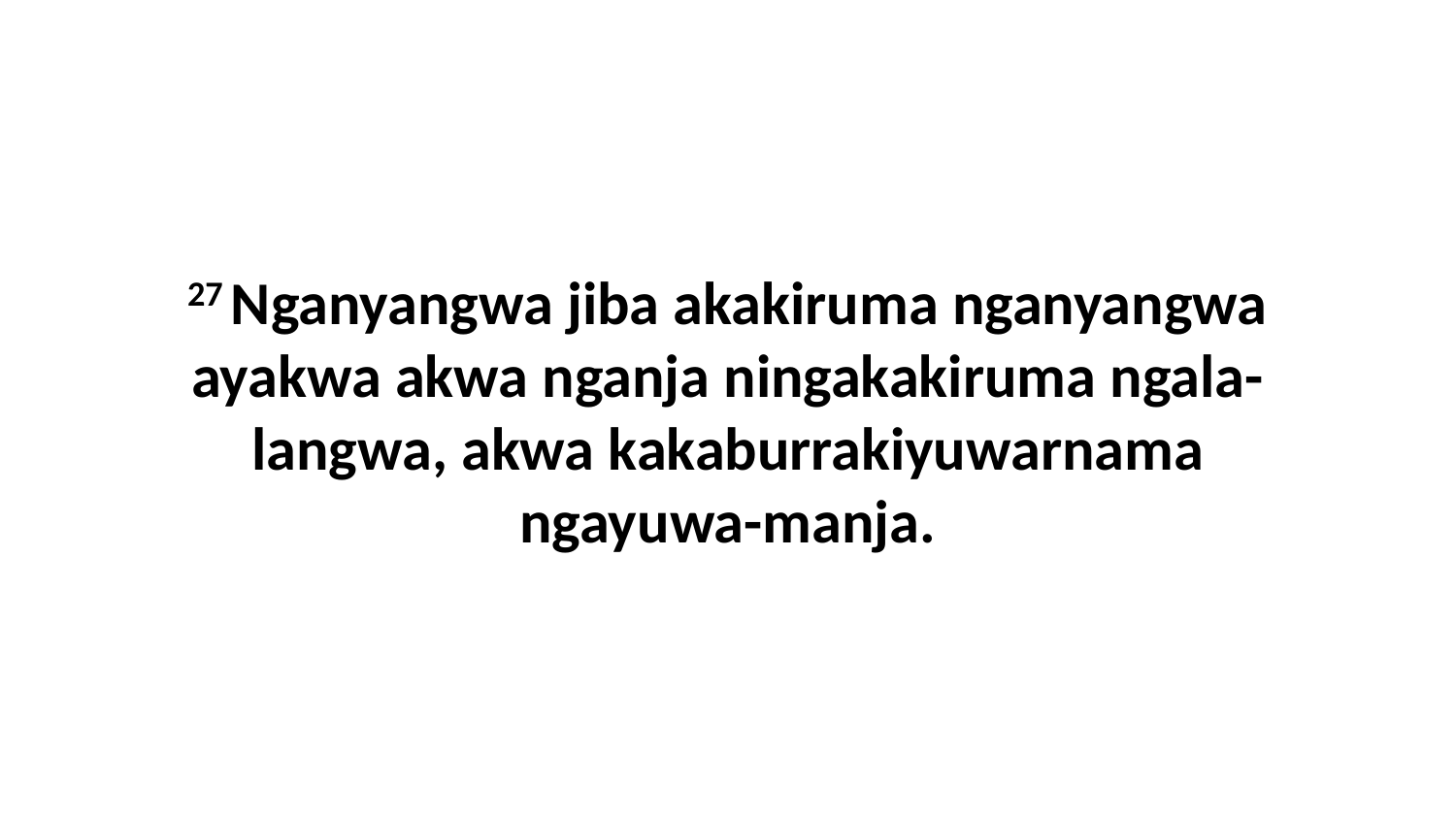

27 Nganyangwa jiba akakiruma nganyangwa ayakwa akwa nganja ningakakiruma ngala-langwa, akwa kakaburrakiyuwarnama ngayuwa-manja.